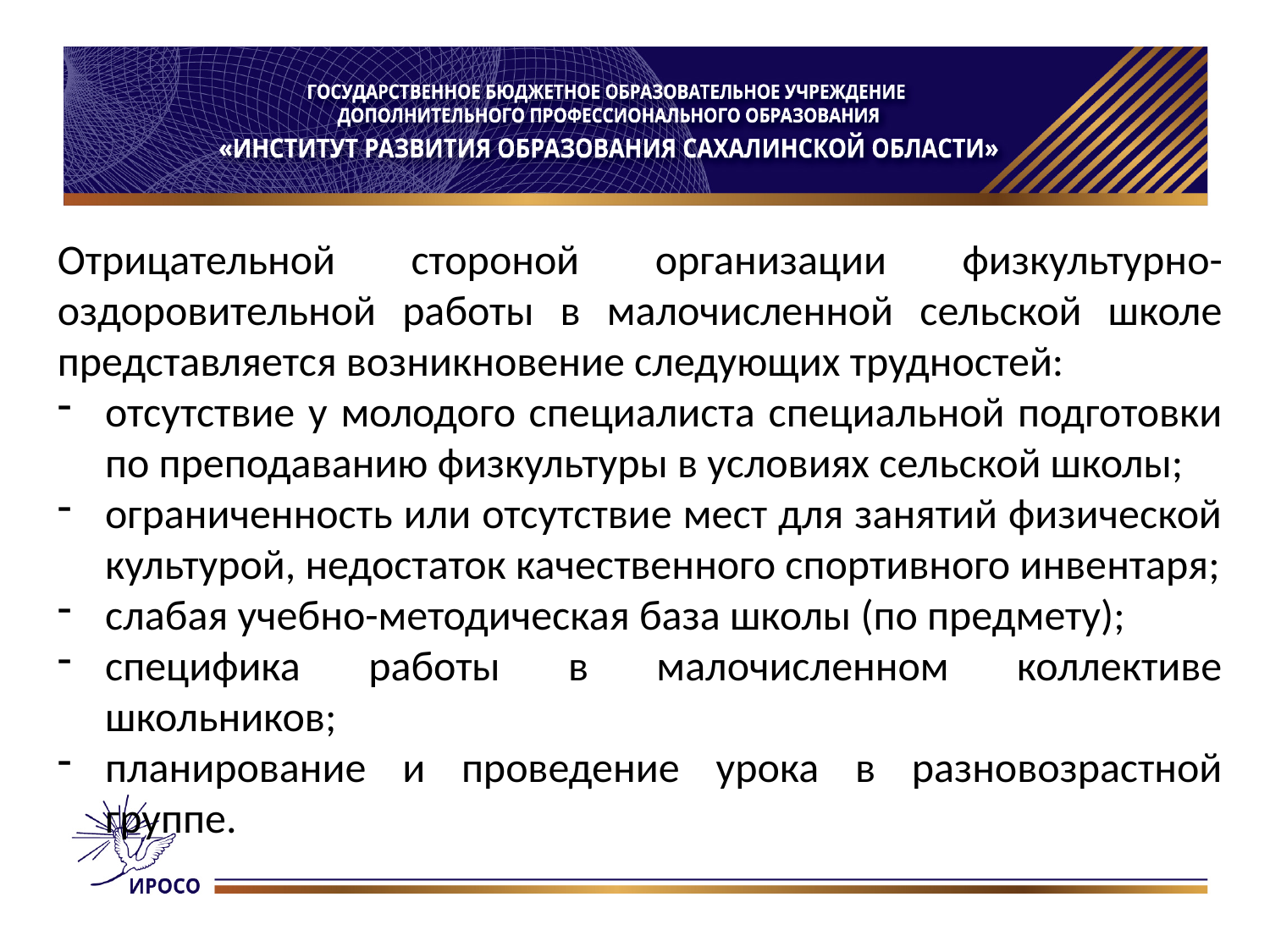

#

Отрицательной стороной организации физкультурно-оздоровительной работы в малочисленной сельской школе представляется возникновение следующих трудностей:
отсутствие у молодого специалиста специальной подготовки по преподаванию физкультуры в условиях сельской школы;
ограниченность или отсутствие мест для занятий физической культурой, недостаток качественного спортивного инвентаря;
слабая учебно-методическая база школы (по предмету);
специфика работы в малочисленном коллективе школьников;
планирование и проведение урока в разновозрастной группе.